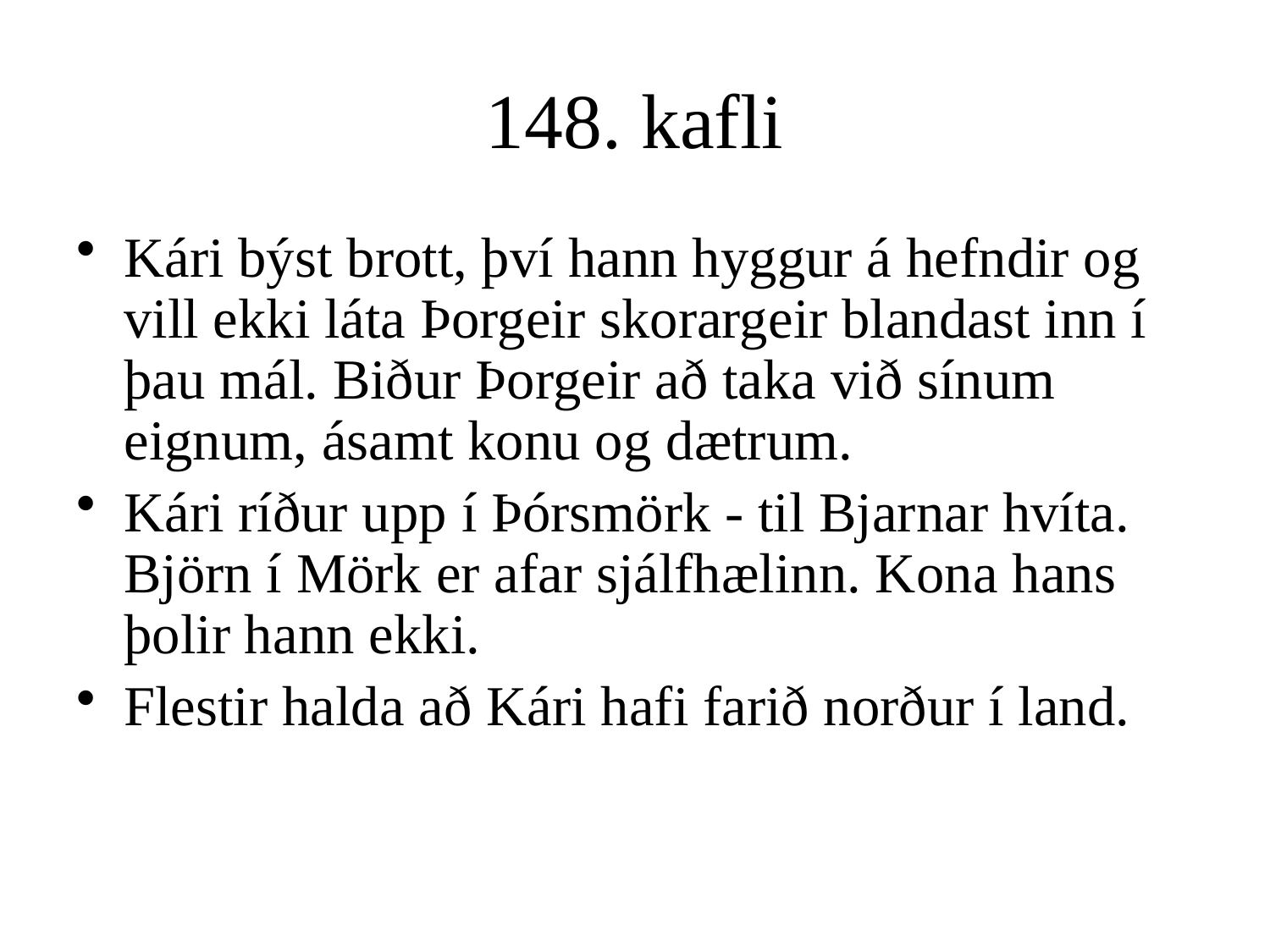

# 148. kafli
Kári býst brott, því hann hyggur á hefndir og vill ekki láta Þorgeir skorargeir blandast inn í þau mál. Biður Þorgeir að taka við sínum eignum, ásamt konu og dætrum.
Kári ríður upp í Þórsmörk - til Bjarnar hvíta. Björn í Mörk er afar sjálfhælinn. Kona hans þolir hann ekki.
Flestir halda að Kári hafi farið norður í land.